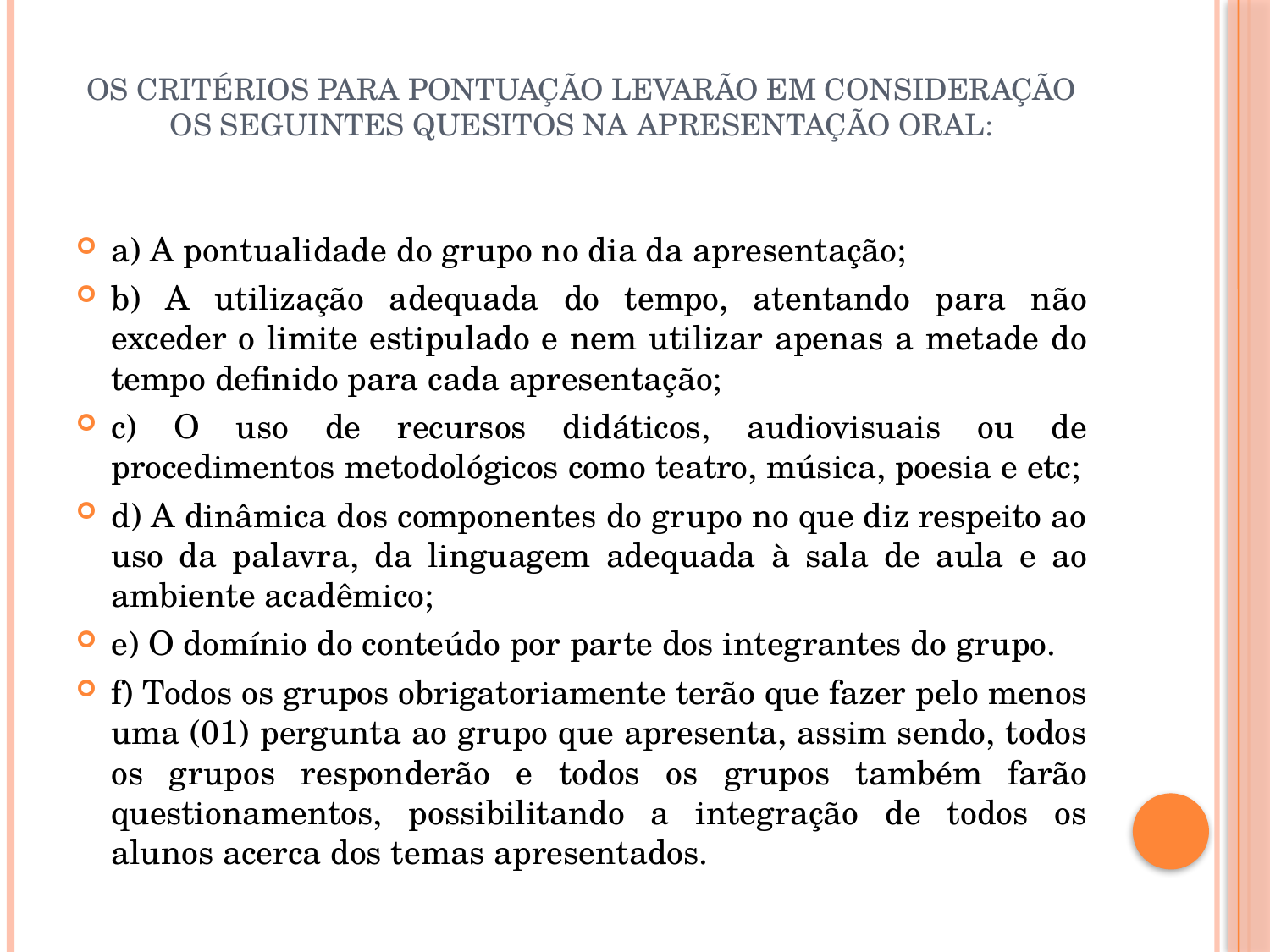

# Os critérios para pontuação levarão em consideração os seguintes quesitos na apresentação oral:
a) A pontualidade do grupo no dia da apresentação;
b) A utilização adequada do tempo, atentando para não exceder o limite estipulado e nem utilizar apenas a metade do tempo definido para cada apresentação;
c) O uso de recursos didáticos, audiovisuais ou de procedimentos metodológicos como teatro, música, poesia e etc;
d) A dinâmica dos componentes do grupo no que diz respeito ao uso da palavra, da linguagem adequada à sala de aula e ao ambiente acadêmico;
e) O domínio do conteúdo por parte dos integrantes do grupo.
f) Todos os grupos obrigatoriamente terão que fazer pelo menos uma (01) pergunta ao grupo que apresenta, assim sendo, todos os grupos responderão e todos os grupos também farão questionamentos, possibilitando a integração de todos os alunos acerca dos temas apresentados.